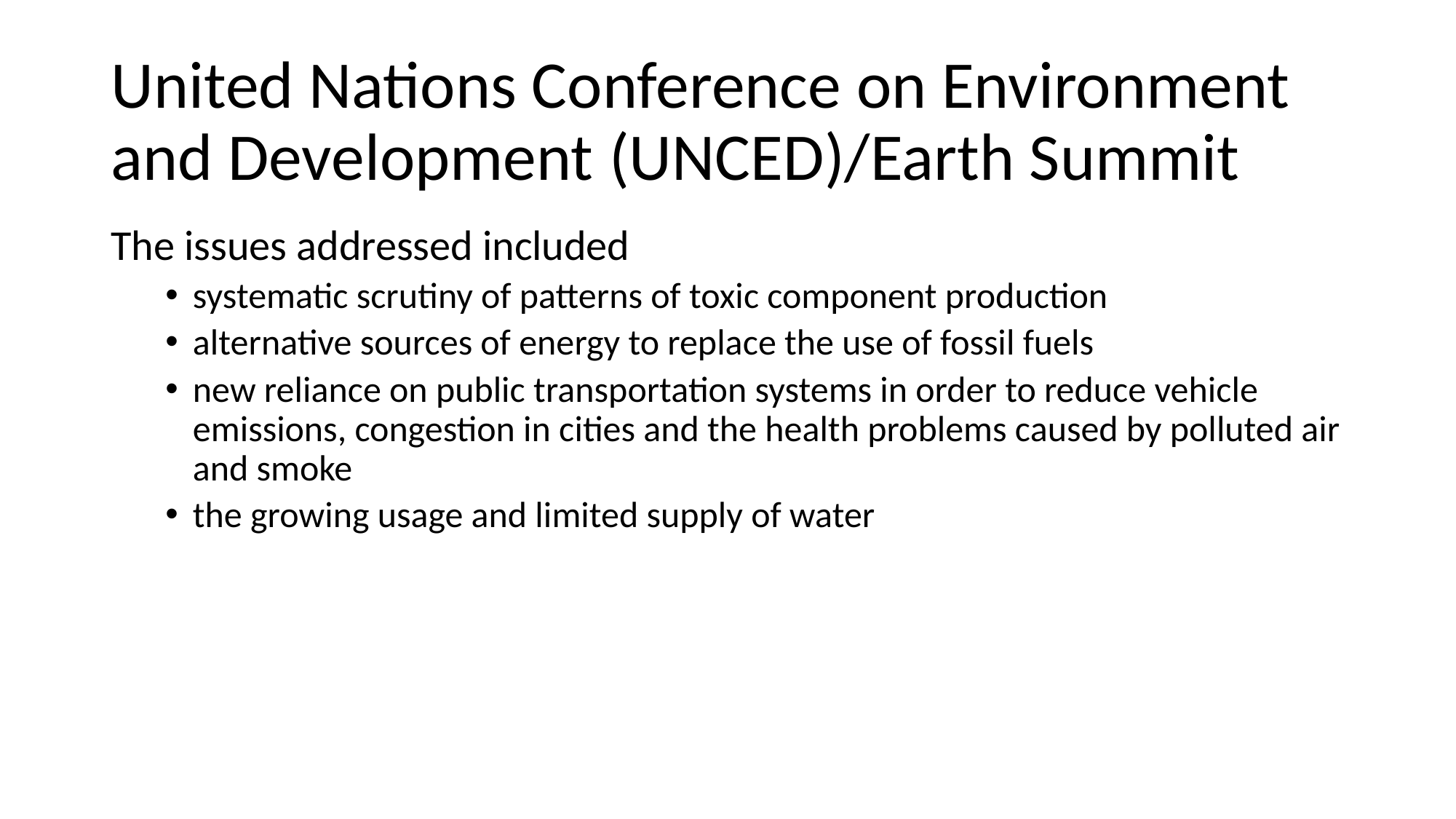

# United Nations Conference on Environment and Development (UNCED)/Earth Summit
The issues addressed included
systematic scrutiny of patterns of toxic component production
alternative sources of energy to replace the use of fossil fuels
new reliance on public transportation systems in order to reduce vehicle emissions, congestion in cities and the health problems caused by polluted air and smoke
the growing usage and limited supply of water